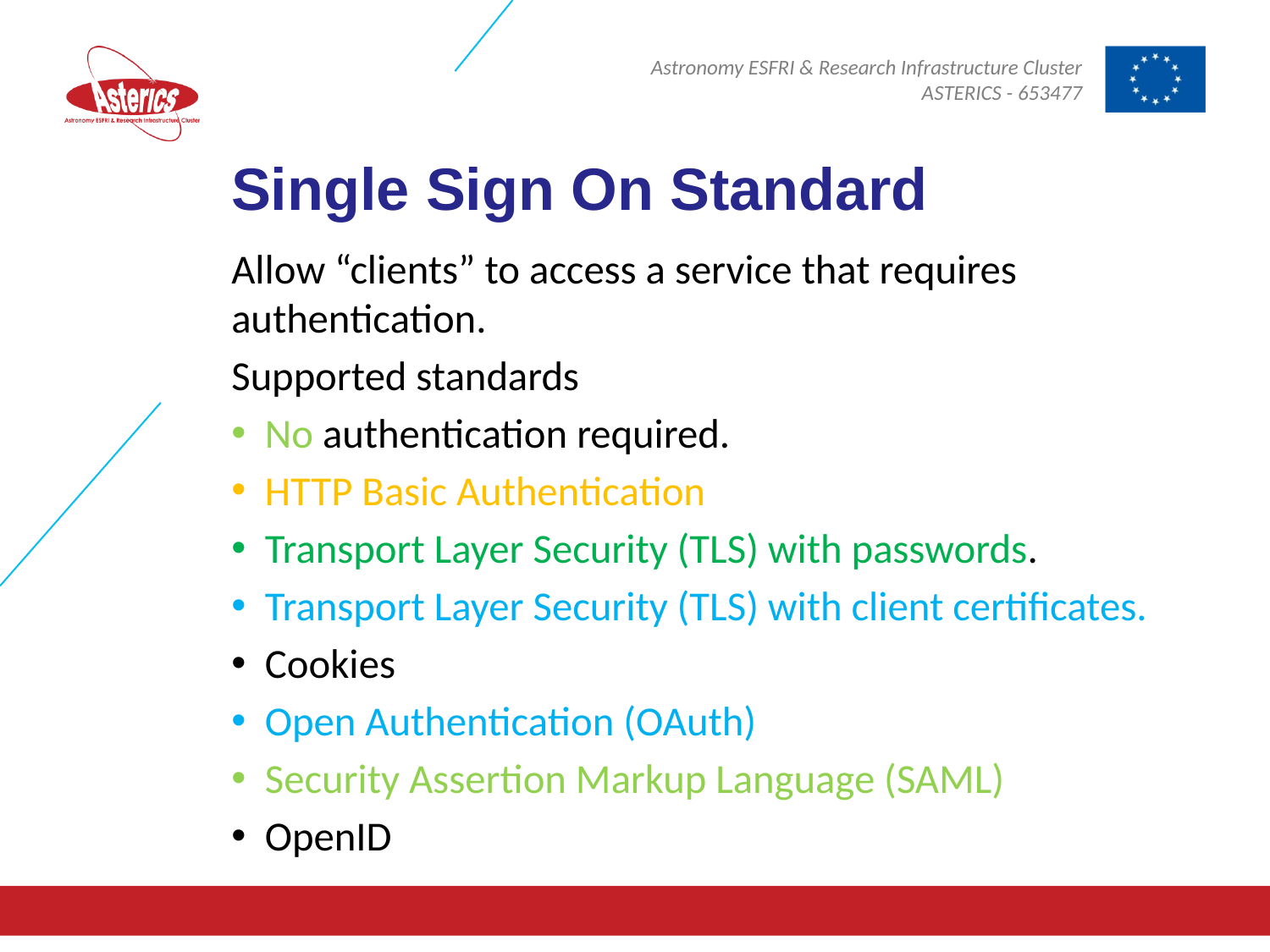

# Single Sign On Standard
Allow “clients” to access a service that requires authentication.
Supported standards
No authentication required.
HTTP Basic Authentication
Transport Layer Security (TLS) with passwords.
Transport Layer Security (TLS) with client certificates.
Cookies
Open Authentication (OAuth)
Security Assertion Markup Language (SAML)
OpenID